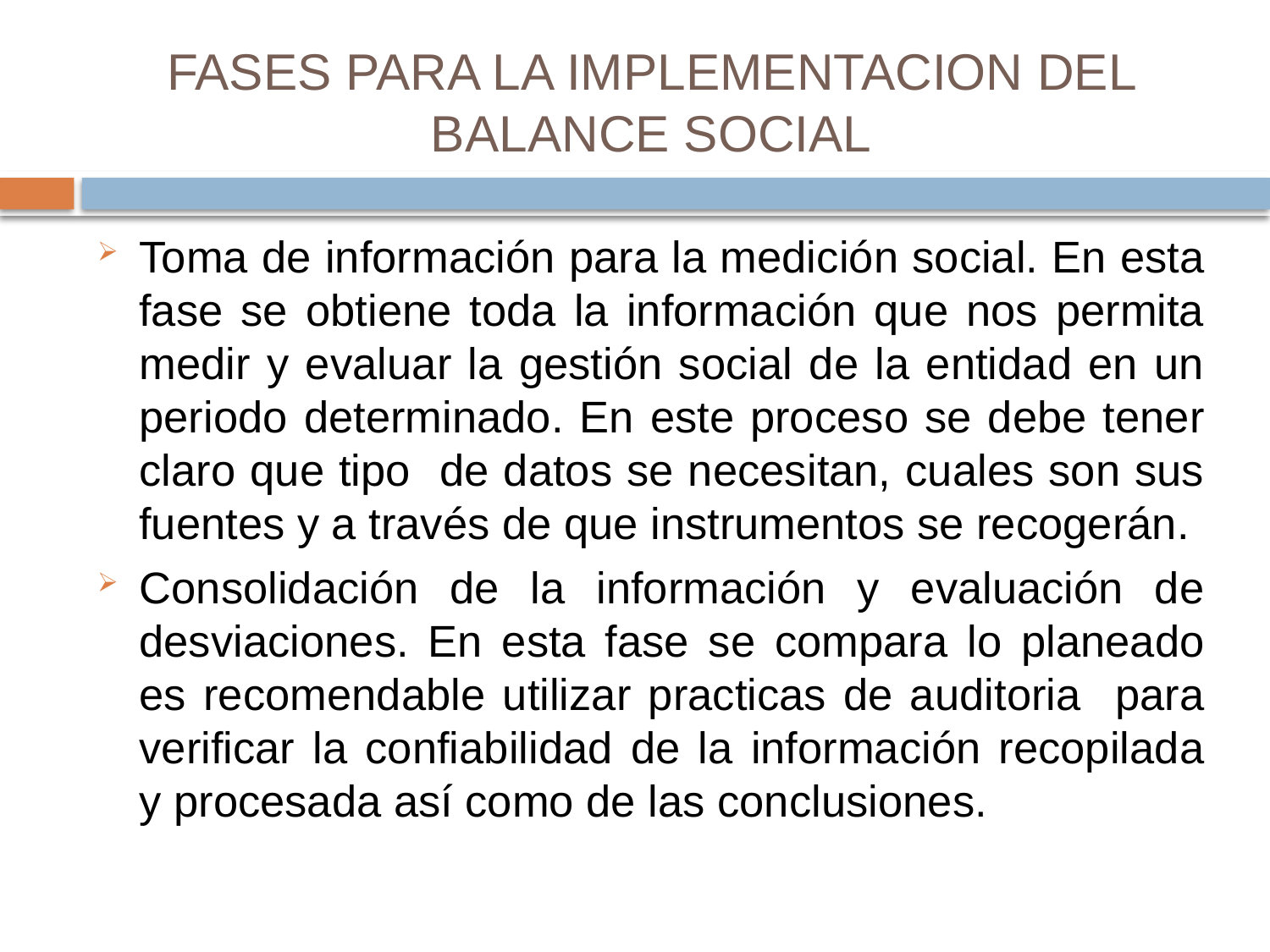

# FASES PARA LA IMPLEMENTACION DEL BALANCE SOCIAL
Toma de información para la medición social. En esta fase se obtiene toda la información que nos permita medir y evaluar la gestión social de la entidad en un periodo determinado. En este proceso se debe tener claro que tipo  de datos se necesitan, cuales son sus fuentes y a través de que instrumentos se recogerán.
Consolidación de la información y evaluación de desviaciones. En esta fase se compara lo planeado es recomendable utilizar practicas de auditoria  para verificar la confiabilidad de la información recopilada y procesada así como de las conclusiones.